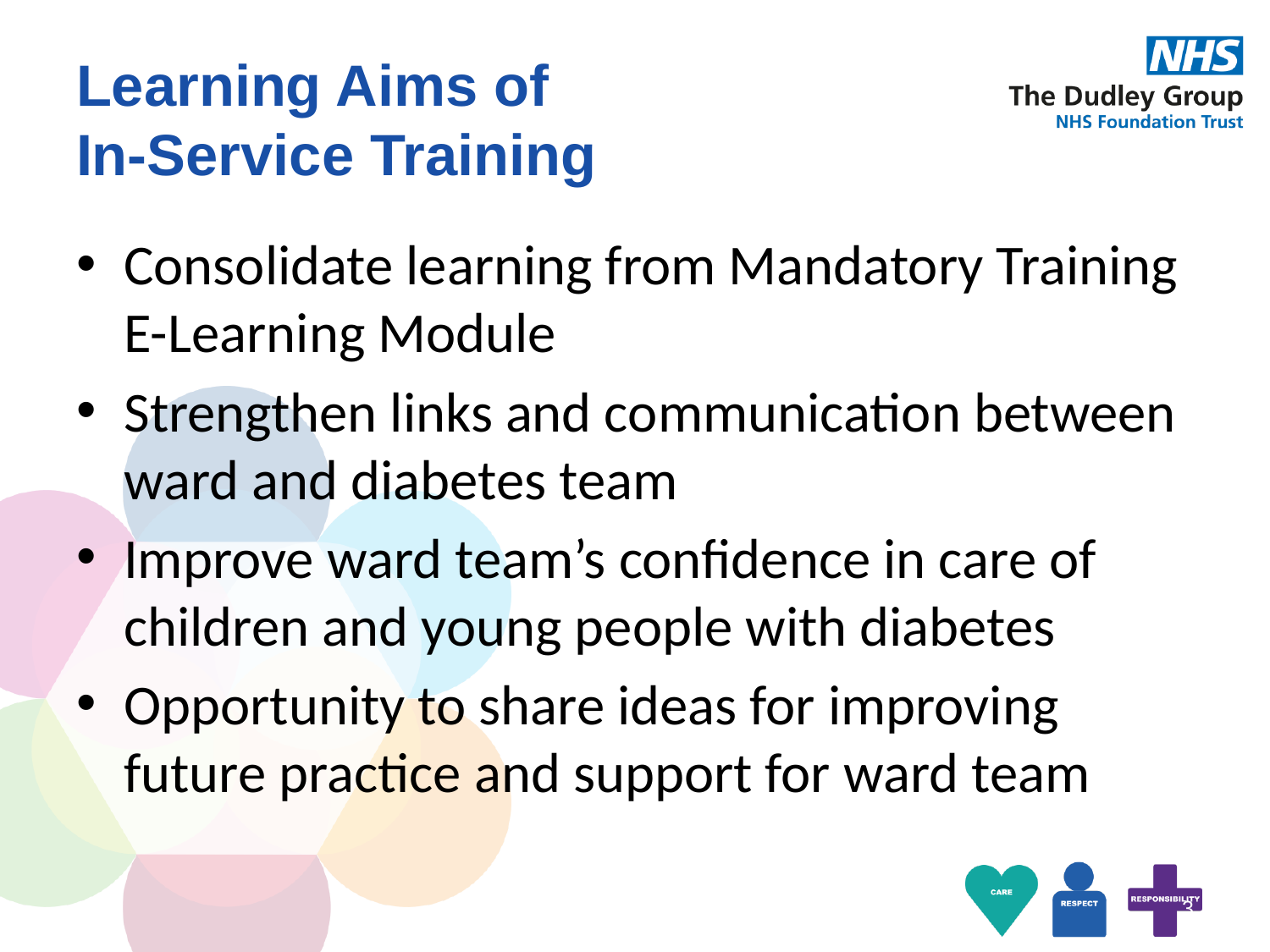

# Learning Aims of In-Service Training
Consolidate learning from Mandatory Training E-Learning Module
Strengthen links and communication between ward and diabetes team
Improve ward team’s confidence in care of children and young people with diabetes
Opportunity to share ideas for improving future practice and support for ward team

3